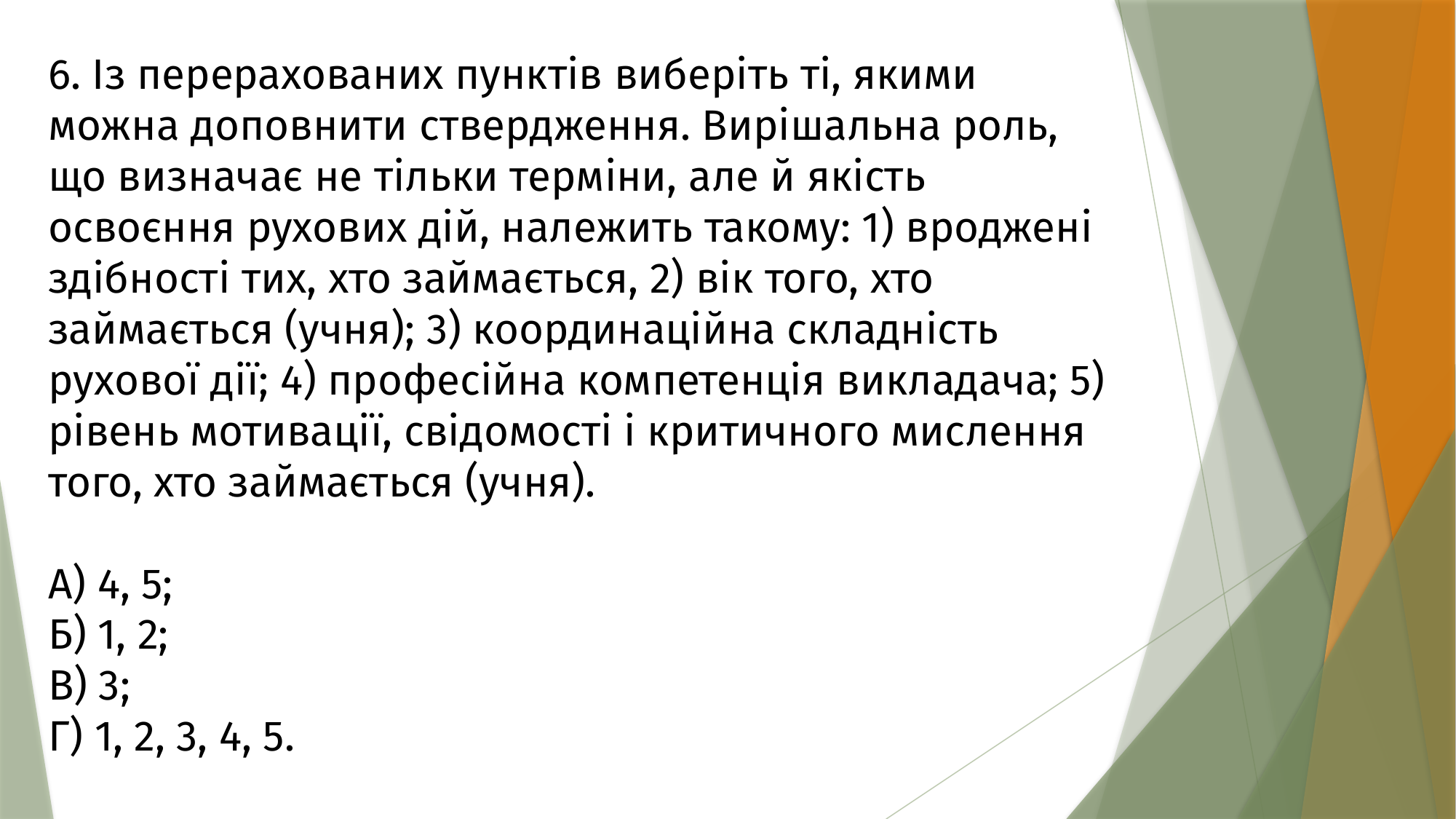

6. Із перерахованих пунктів виберіть ті, якими можна доповнити ствердження. Вирішальна роль, що визначає не тільки терміни, але й якість освоєння рухових дій, належить такому: 1) вроджені здібності тих, хто займається, 2) вік того, хто займається (учня); 3) координаційна складність рухової дії; 4) професійна компетенція викладача; 5) рівень мотивації, свідомості і критичного мислення того, хто займається (учня).

А) 4, 5;
Б) 1, 2;
В) 3;
Г) 1, 2, 3, 4, 5.